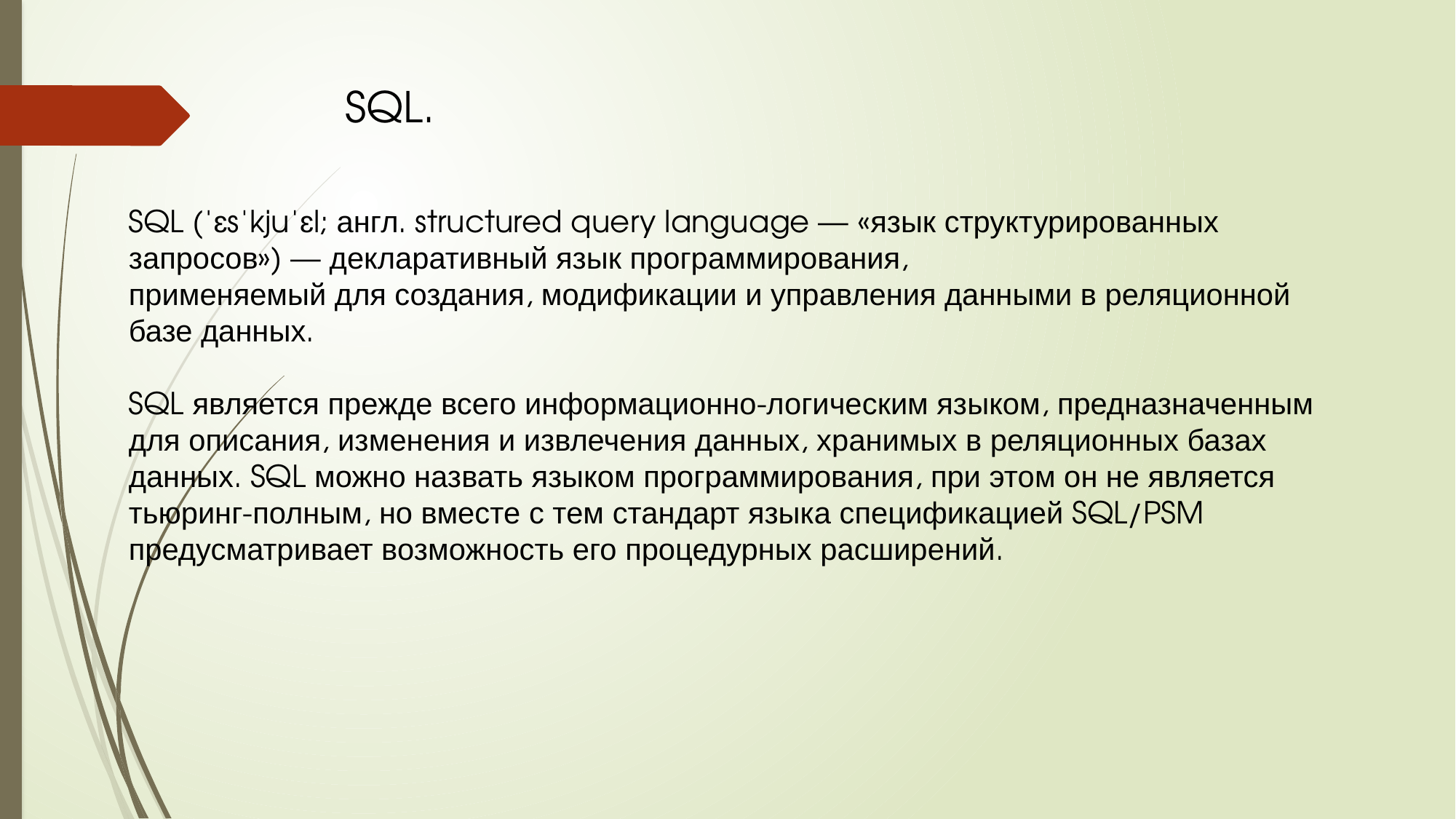

# SQL.

SQL (ˈɛsˈkjuˈɛl; англ. structured query language — «язык структурированных запросов») — декларативный язык программирования,
применяемый для создания, модификации и управления данными в реляционной базе данных.

SQL является прежде всего информационно-логическим языком, предназначенным для описания, изменения и извлечения данных, хранимых в реляционных базах данных. SQL можно назвать языком программирования, при этом он не является тьюринг-полным, но вместе с тем стандарт языка спецификацией SQL/PSM предусматривает возможность его процедурных расширений.